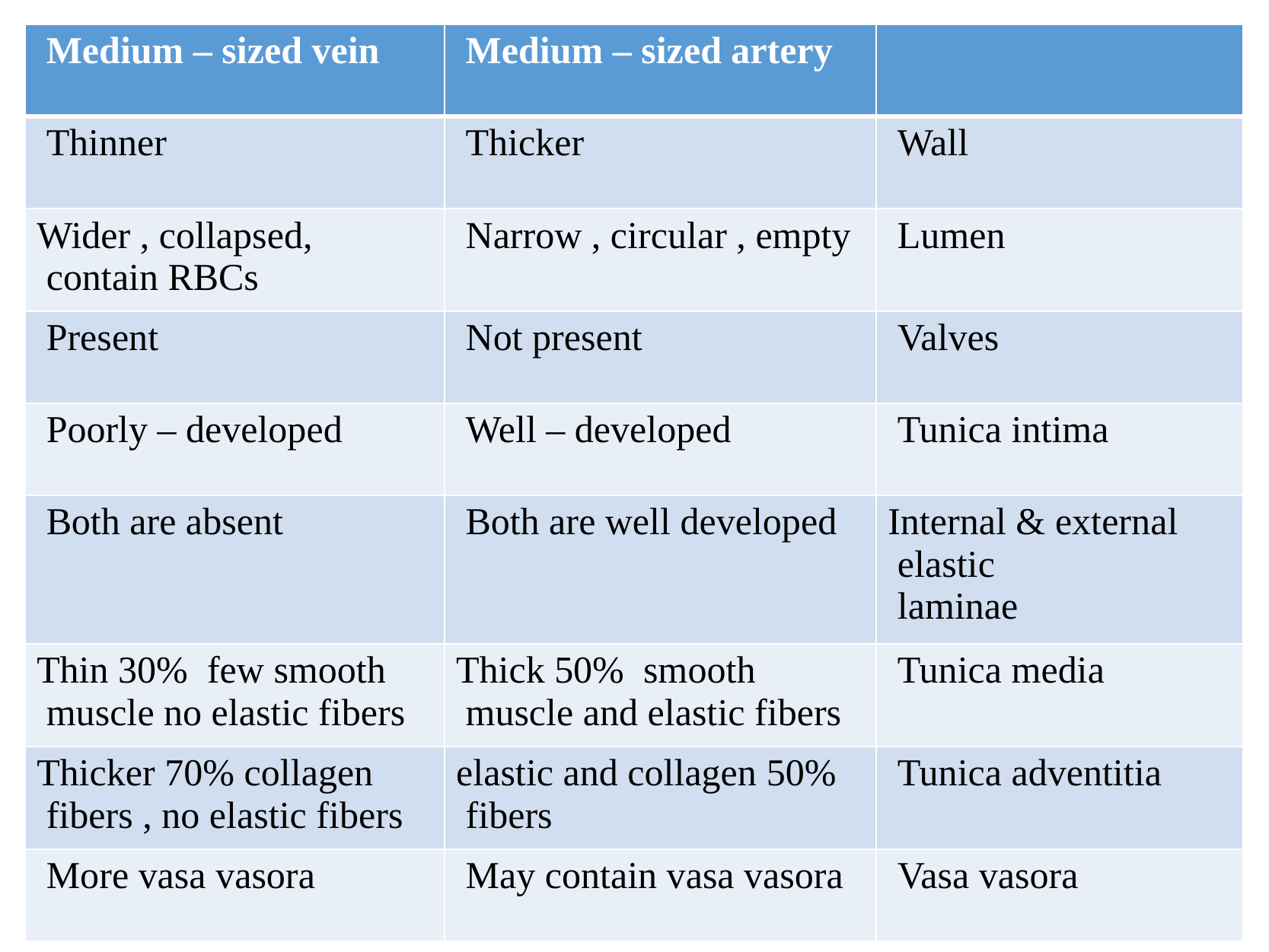

| Medium – sized vein | Medium – sized artery |  |
| --- | --- | --- |
| Thinner | Thicker | Wall |
| Wider , collapsed, contain RBCs | Narrow , circular , empty | Lumen |
| Present | Not present | Valves |
| Poorly – developed | Well – developed | Tunica intima |
| Both are absent | Both are well developed | Internal & external elastic laminae |
| Thin 30% few smooth muscle no elastic fibers | Thick 50% smooth muscle and elastic fibers | Tunica media |
| Thicker 70% collagen fibers , no elastic fibers | 50% elastic and collagen fibers | Tunica adventitia |
| More vasa vasora | May contain vasa vasora | Vasa vasora |